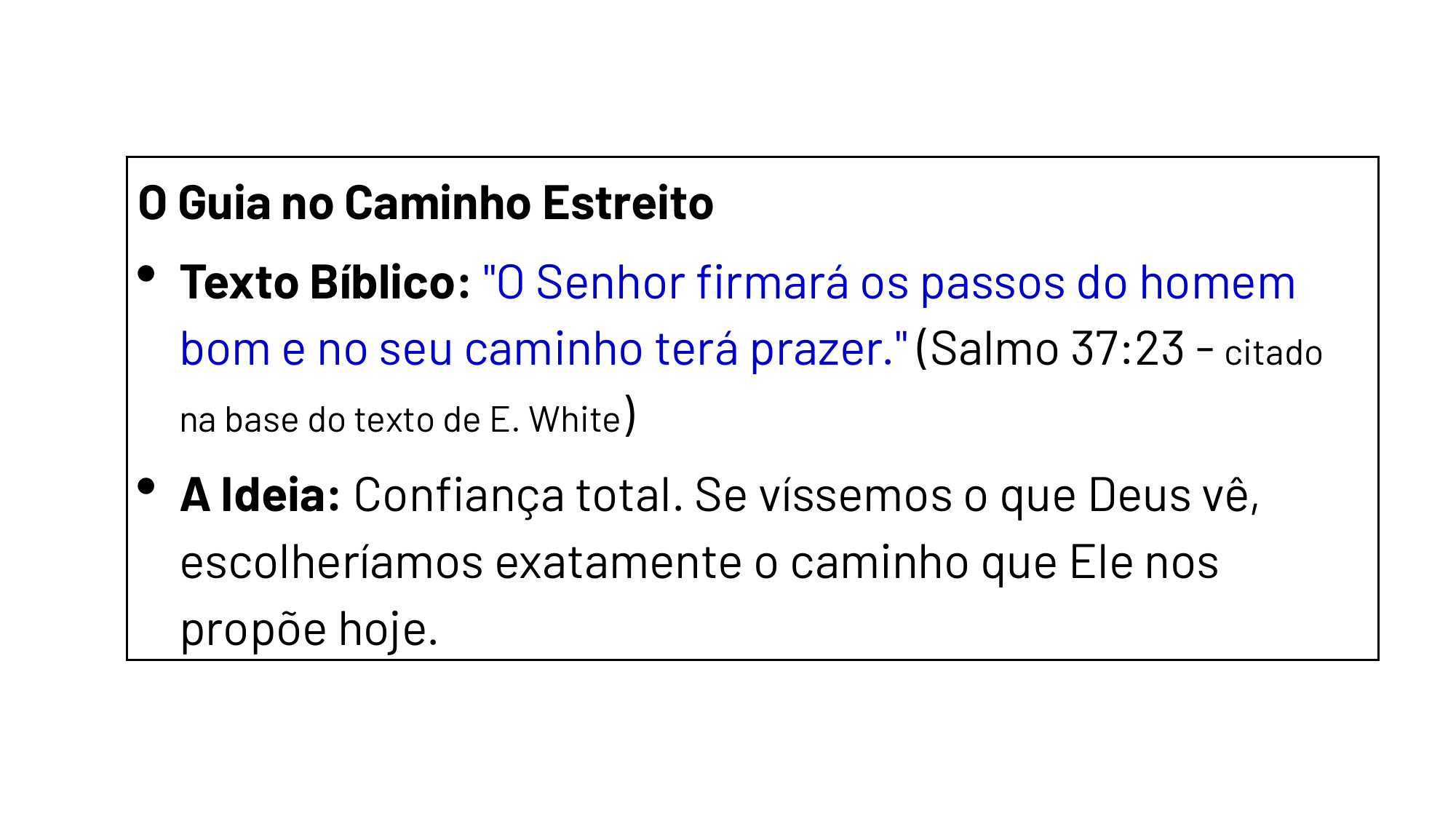

O Guia no Caminho Estreito
Texto Bíblico: "O Senhor firmará os passos do homem bom e no seu caminho terá prazer." (Salmo 37:23 - citado na base do texto de E. White)
A Ideia: Confiança total. Se víssemos o que Deus vê, escolheríamos exatamente o caminho que Ele nos propõe hoje.